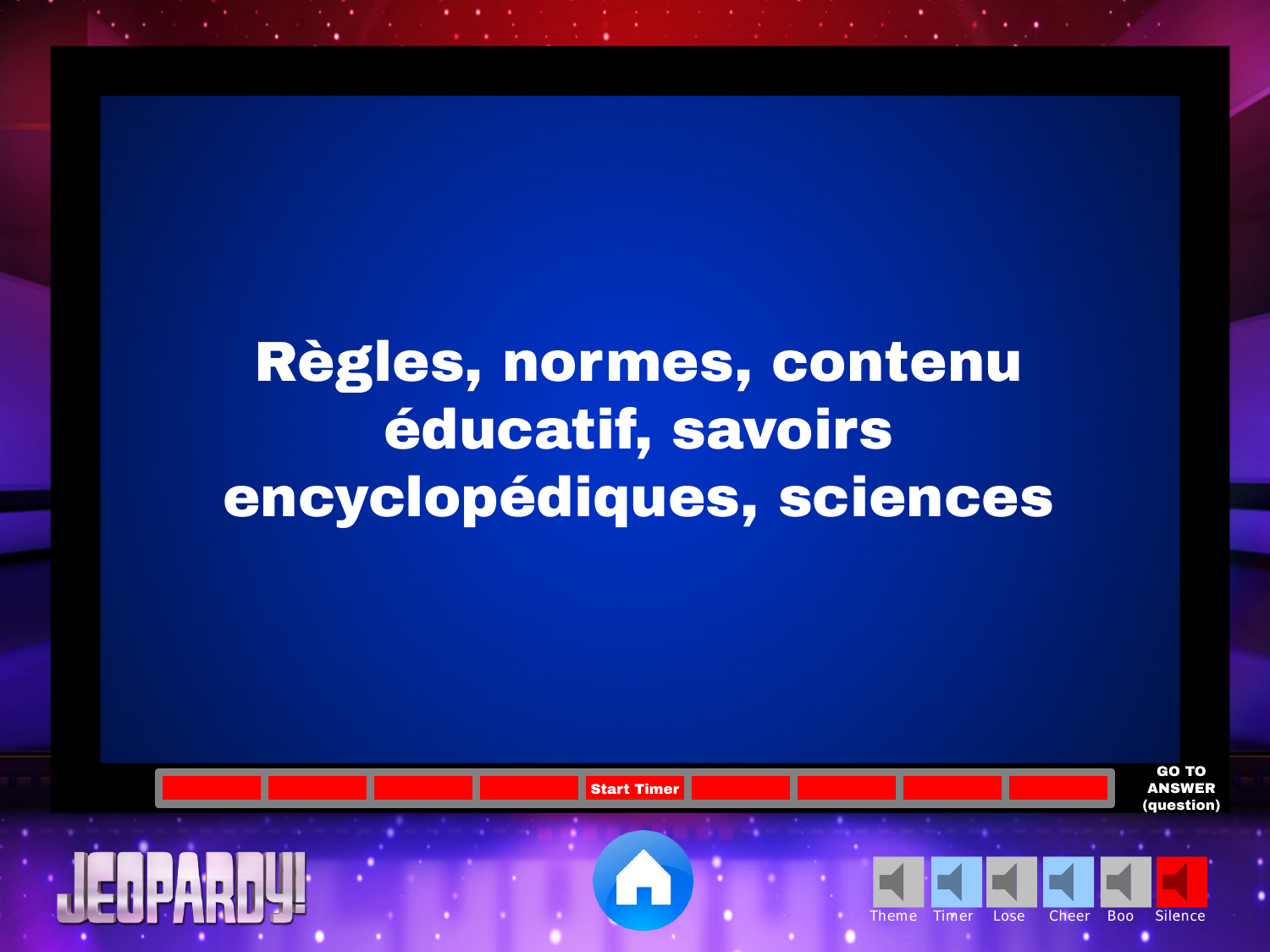

Règles, normes, contenu éducatif, savoirs encyclopédiques, sciences